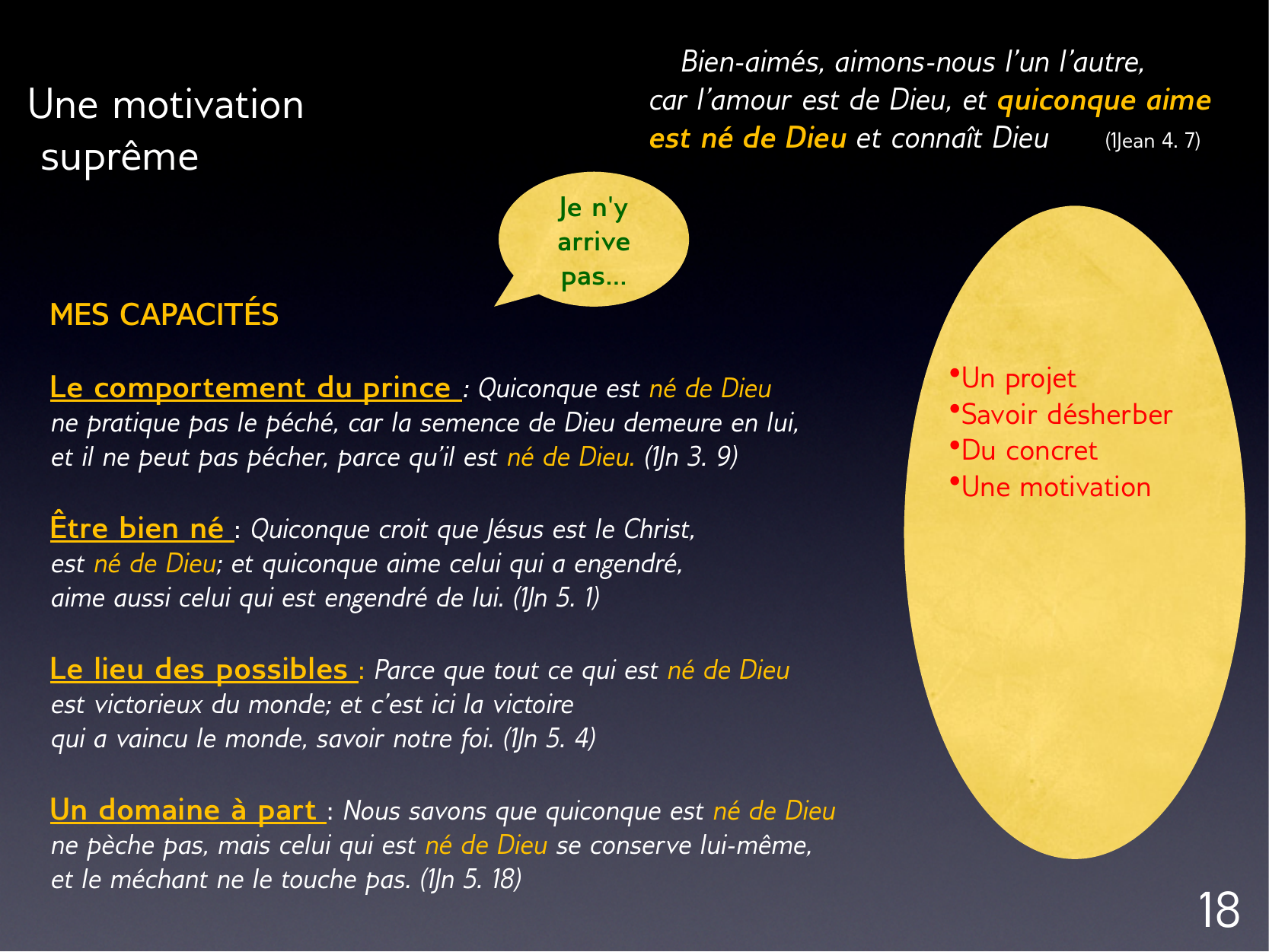

Bien-aimés, aimons-nous l’un l’autre,
car l’amour est de Dieu, et quiconque aime
est né de Dieu et connaît Dieu      (1Jean 4. 7)
# Une motivation suprême

Je n'y arrive pas...

MES CAPACITÉS
Le comportement du prince : Quiconque est né de Dieu
ne pratique pas le péché, car la semence de Dieu demeure en lui,
et il ne peut pas pécher, parce qu’il est né de Dieu. (1Jn 3. 9)
Être bien né : Quiconque croit que Jésus est le Christ,
est né de Dieu; et quiconque aime celui qui a engendré,
aime aussi celui qui est engendré de lui. (1Jn 5. 1)
Le lieu des possibles : Parce que tout ce qui est né de Dieu
est victorieux du monde; et c’est ici la victoire
qui a vaincu le monde, savoir notre foi. (1Jn 5. 4)
Un domaine à part : Nous savons que quiconque est né de Dieu
ne pèche pas, mais celui qui est né de Dieu se conserve lui-même,
et le méchant ne le touche pas. (1Jn 5. 18)
Un projet
Savoir désherber
Du concret
Une motivation
18